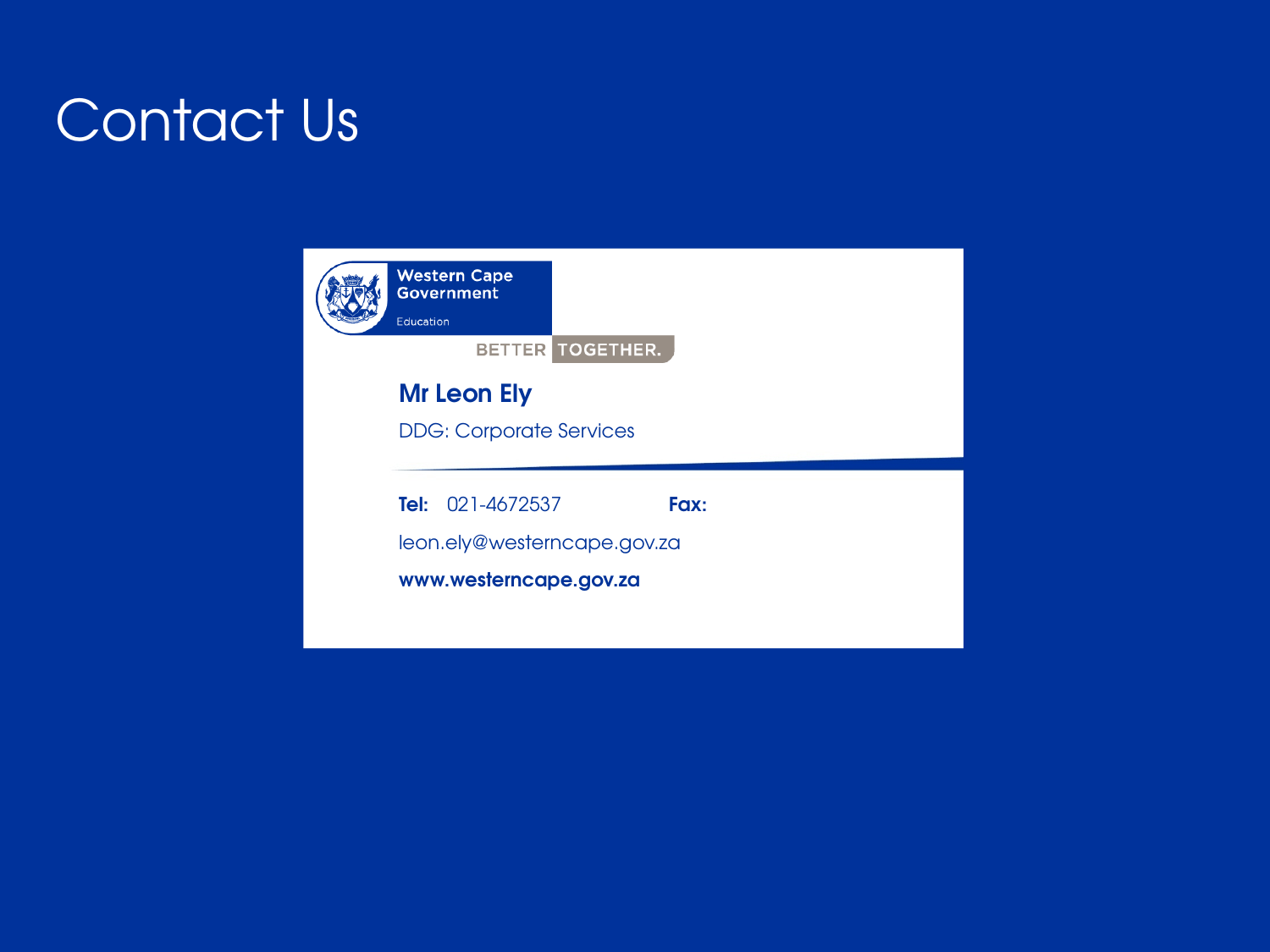

Mr Leon Ely
DDG: Corporate Services
021-4672537
leon.ely@westerncape.gov.za